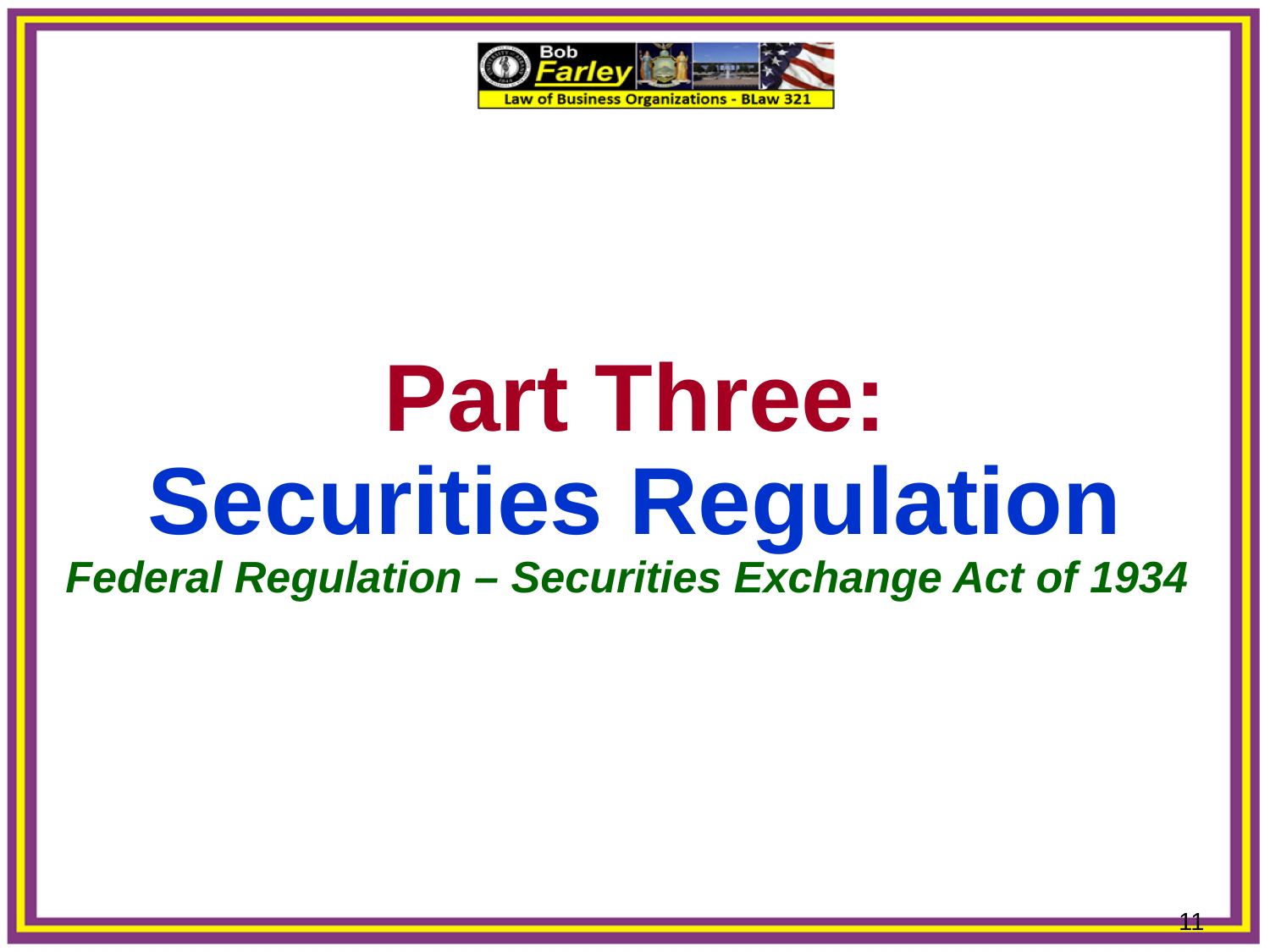

Part Three:
Securities Regulation
Federal Regulation – Securities Exchange Act of 1934

11